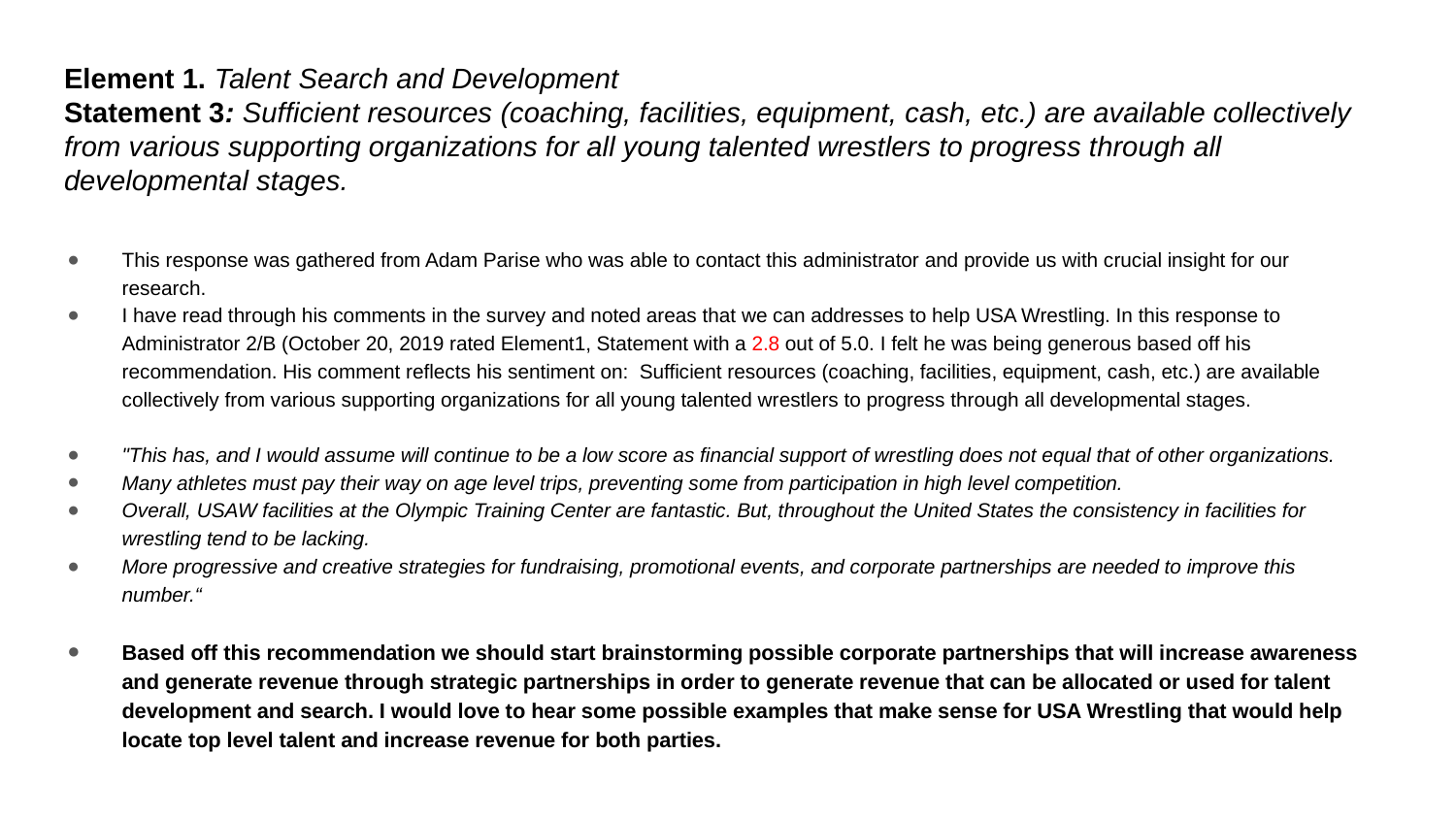

# Element 1. Talent Search and Development Statement 3: Sufficient resources (coaching, facilities, equipment, cash, etc.) are available collectively from various supporting organizations for all young talented wrestlers to progress through all developmental stages.
This response was gathered from Adam Parise who was able to contact this administrator and provide us with crucial insight for our research.
I have read through his comments in the survey and noted areas that we can addresses to help USA Wrestling. In this response to Administrator 2/B (October 20, 2019 rated Element1, Statement with a 2.8 out of 5.0. I felt he was being generous based off his recommendation. His comment reflects his sentiment on:  Sufficient resources (coaching, facilities, equipment, cash, etc.) are available collectively from various supporting organizations for all young talented wrestlers to progress through all developmental stages.

"This has, and I would assume will continue to be a low score as financial support of wrestling does not equal that of other organizations.
Many athletes must pay their way on age level trips, preventing some from participation in high level competition.
Overall, USAW facilities at the Olympic Training Center are fantastic. But, throughout the United States the consistency in facilities for wrestling tend to be lacking.
More progressive and creative strategies for fundraising, promotional events, and corporate partnerships are needed to improve this number.“

Based off this recommendation we should start brainstorming possible corporate partnerships that will increase awareness and generate revenue through strategic partnerships in order to generate revenue that can be allocated or used for talent development and search. I would love to hear some possible examples that make sense for USA Wrestling that would help locate top level talent and increase revenue for both parties.